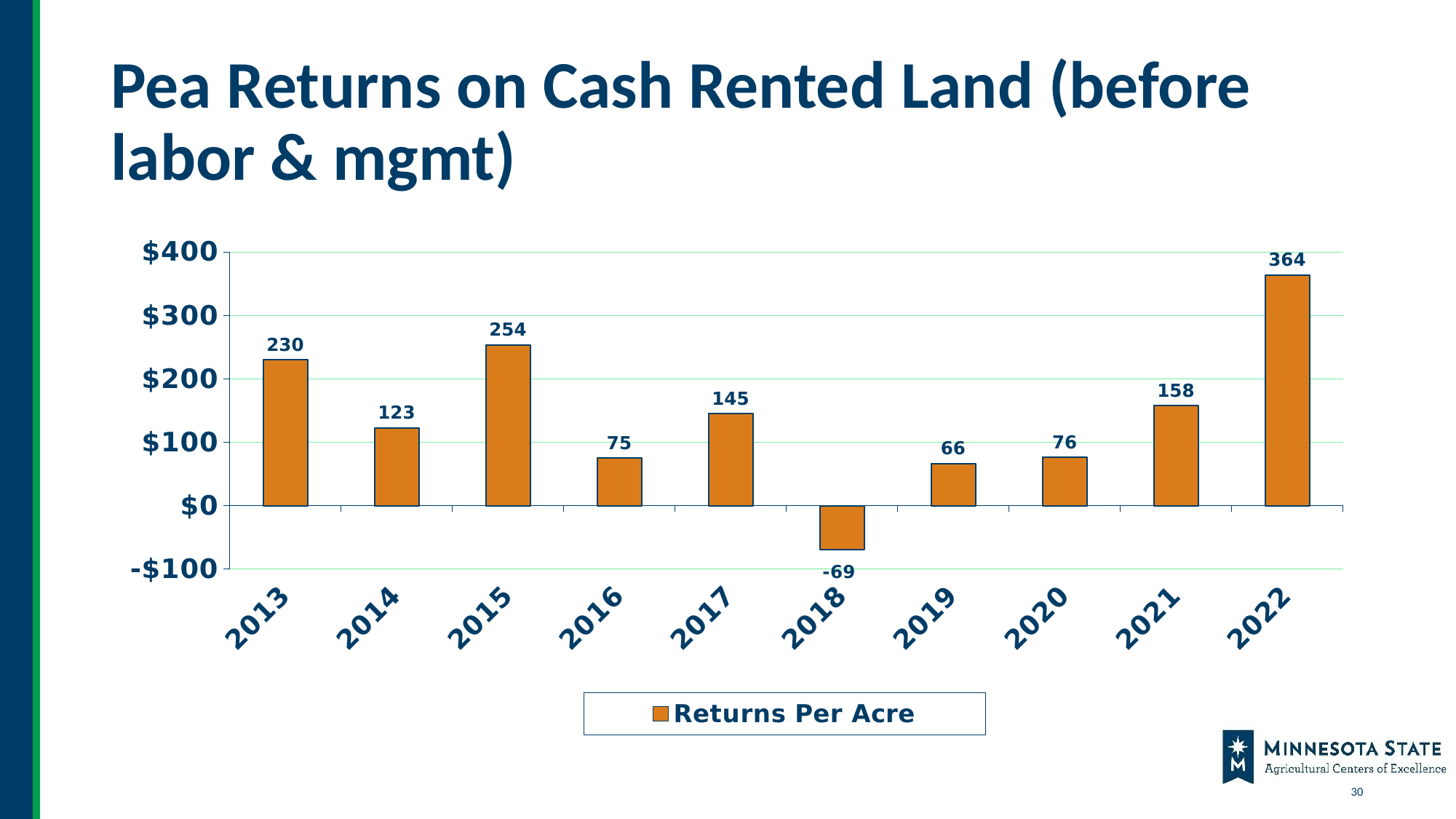

# Pea Returns on Cash Rented Land (before labor & mgmt)

### Chart

| Category | Returns Per Acre |
|---|---|
| 2013 | 230.0 |
| 2014 | 123.0 |
| 2015 | 254.0 |
| 2016 | 75.0 |
| 2017 | 145.0 |
| 2018 | -69.0 |
| 2019 | 66.0 |
| 2020 | 76.0 |
| 2021 | 158.0 |
| 2022 | 364.0 |